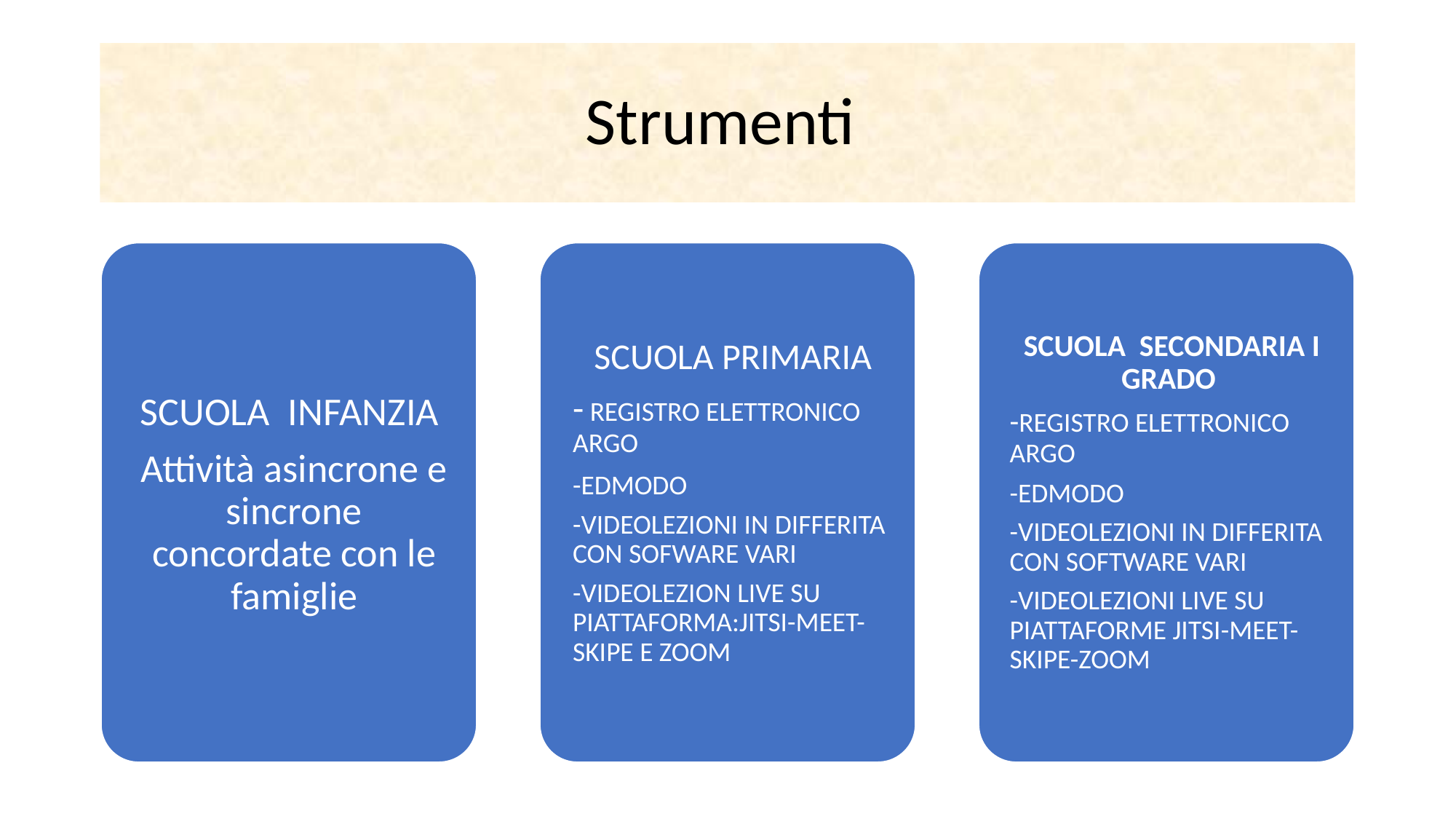

# Strumenti

SCUOLA  INFANZIA
Attività asincrone e sincrone concordate con le famiglie

SCUOLA PRIMARIA
- REGISTRO ELETTRONICO ARGO
-EDMODO
-VIDEOLEZIONI IN DIFFERITA CON SOFWARE VARI
-VIDEOLEZION LIVE SU PIATTAFORMA:JITSI-MEET-SKIPE E ZOOM
SCUOLA  SECONDARIA I GRADO
-REGISTRO ELETTRONICO ARGO
-EDMODO
-VIDEOLEZIONI IN DIFFERITA CON SOFTWARE VARI
-VIDEOLEZIONI LIVE SU PIATTAFORME JITSI-MEET-SKIPE-ZOOM